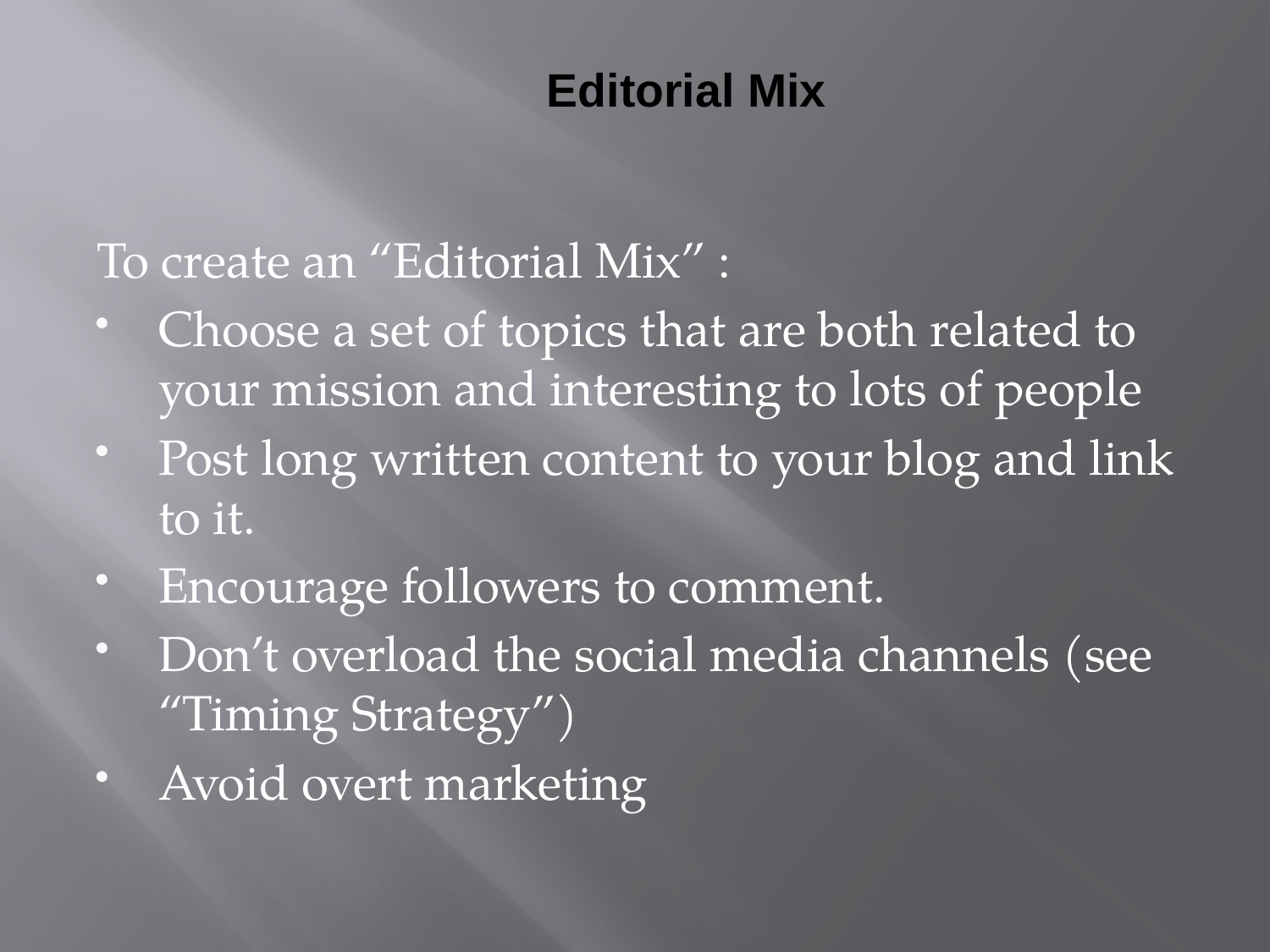

# Editorial Mix
To create an “Editorial Mix” :
Choose a set of topics that are both related to your mission and interesting to lots of people
Post long written content to your blog and link to it.
Encourage followers to comment.
Don’t overload the social media channels (see “Timing Strategy”)
Avoid overt marketing